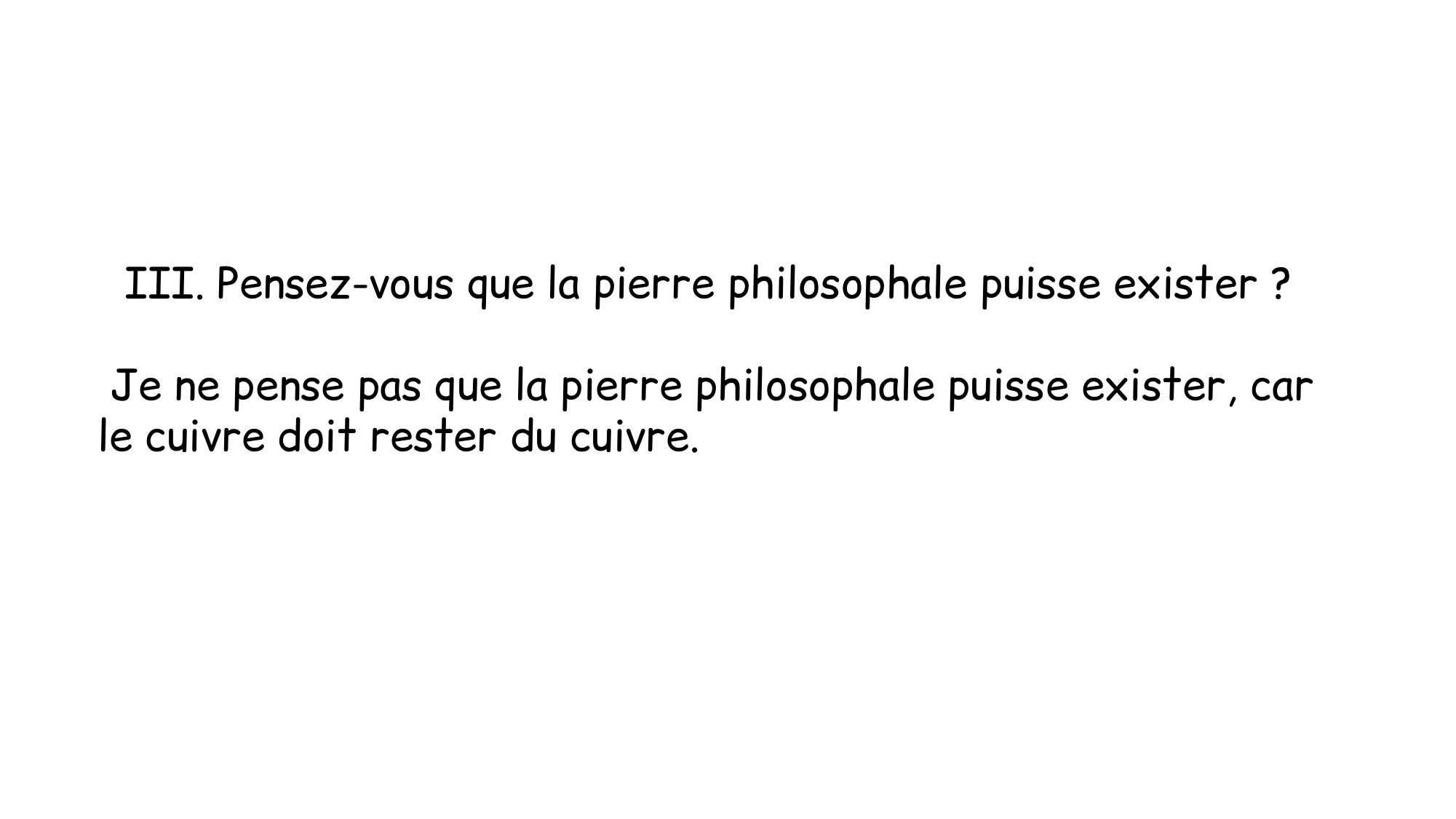

III. Pensez-vous que la pierre philosophale puisse exister ?

 Je ne pense pas que la pierre philosophale puisse exister, car le cuivre doit rester du cuivre.